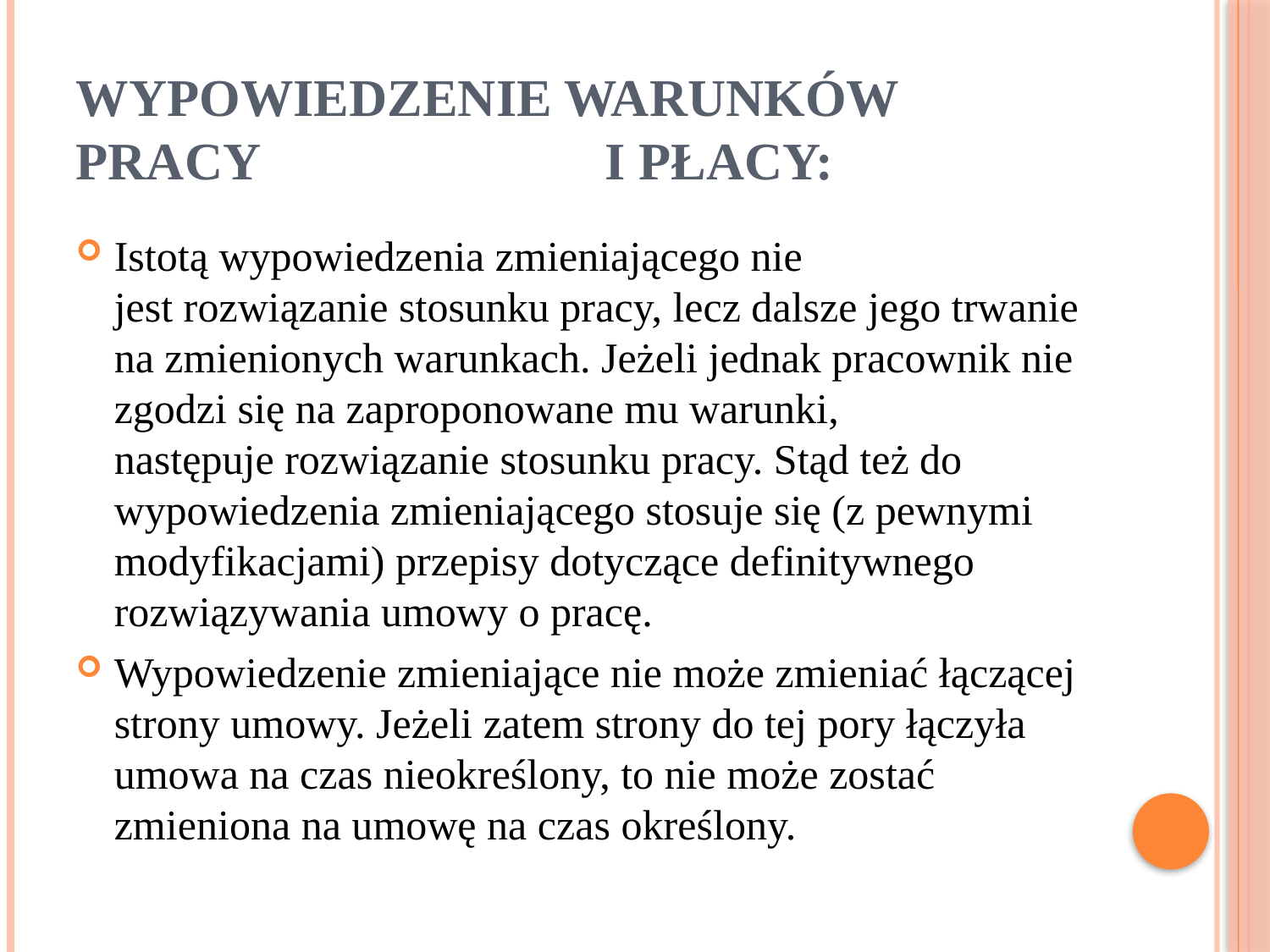

# Wypowiedzenie warunków pracy                          i płacy:
Istotą wypowiedzenia zmieniającego nie jest rozwiązanie stosunku pracy, lecz dalsze jego trwanie na zmienionych warunkach. Jeżeli jednak pracownik nie zgodzi się na zaproponowane mu warunki, następuje rozwiązanie stosunku pracy. Stąd też do wypowiedzenia zmieniającego stosuje się (z pewnymi modyfikacjami) przepisy dotyczące definitywnego rozwiązywania umowy o pracę.
Wypowiedzenie zmieniające nie może zmieniać łączącej strony umowy. Jeżeli zatem strony do tej pory łączyła umowa na czas nieokreślony, to nie może zostać zmieniona na umowę na czas określony.